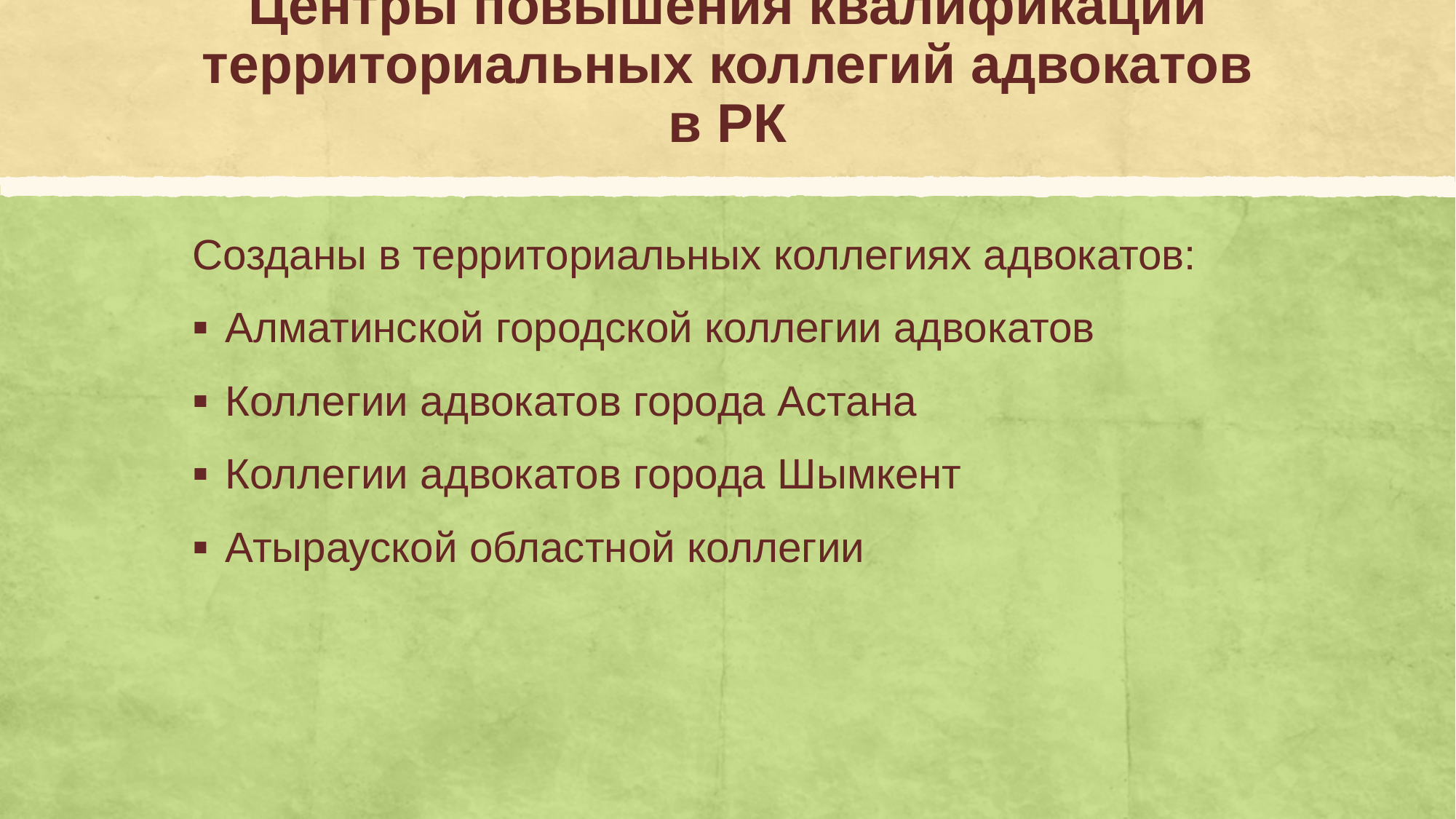

# Центры повышения квалификации территориальных коллегий адвокатов в РК
Созданы в территориальных коллегиях адвокатов:
Алматинской городской коллегии адвокатов
Коллегии адвокатов города Астана
Коллегии адвокатов города Шымкент
Атырауской областной коллегии